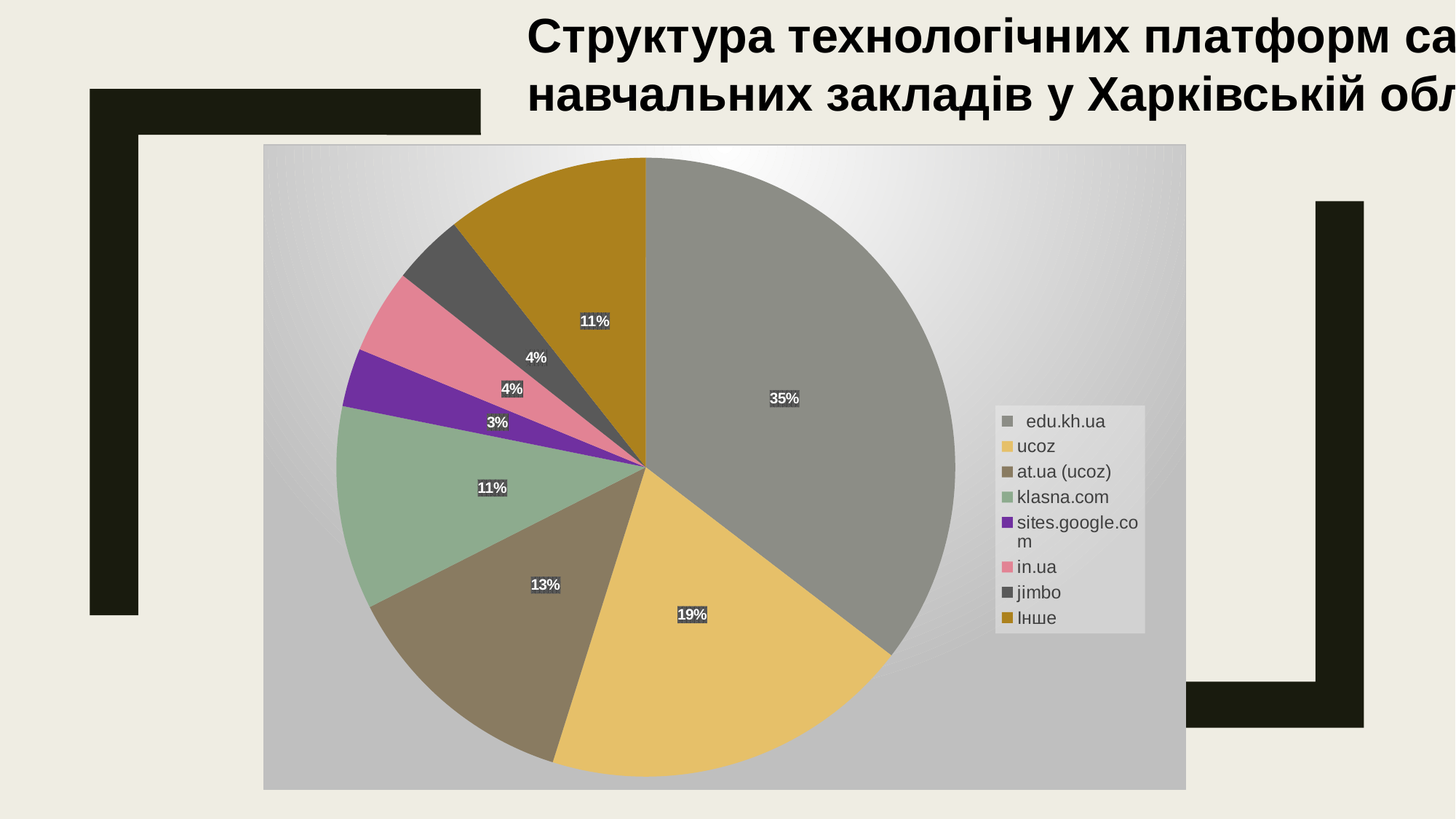

Структура технологічних платформ сайтів
навчальних закладів у Харківській області

### Chart

| Category |  |
|---|---|
|   edu.kh.ua | 0.35407239819004527 |
| ucoz | 0.19457013574660634 |
| at.ua (ucoz) | 0.12669683257918551 |
| klasna.com | 0.10633484162895927 |
| sites.google.com | 0.030542986425339366 |
| in.ua | 0.04411764705882353 |
| jimbo | 0.03733031674208145 |
| Інше | 0.10633484162895927 |